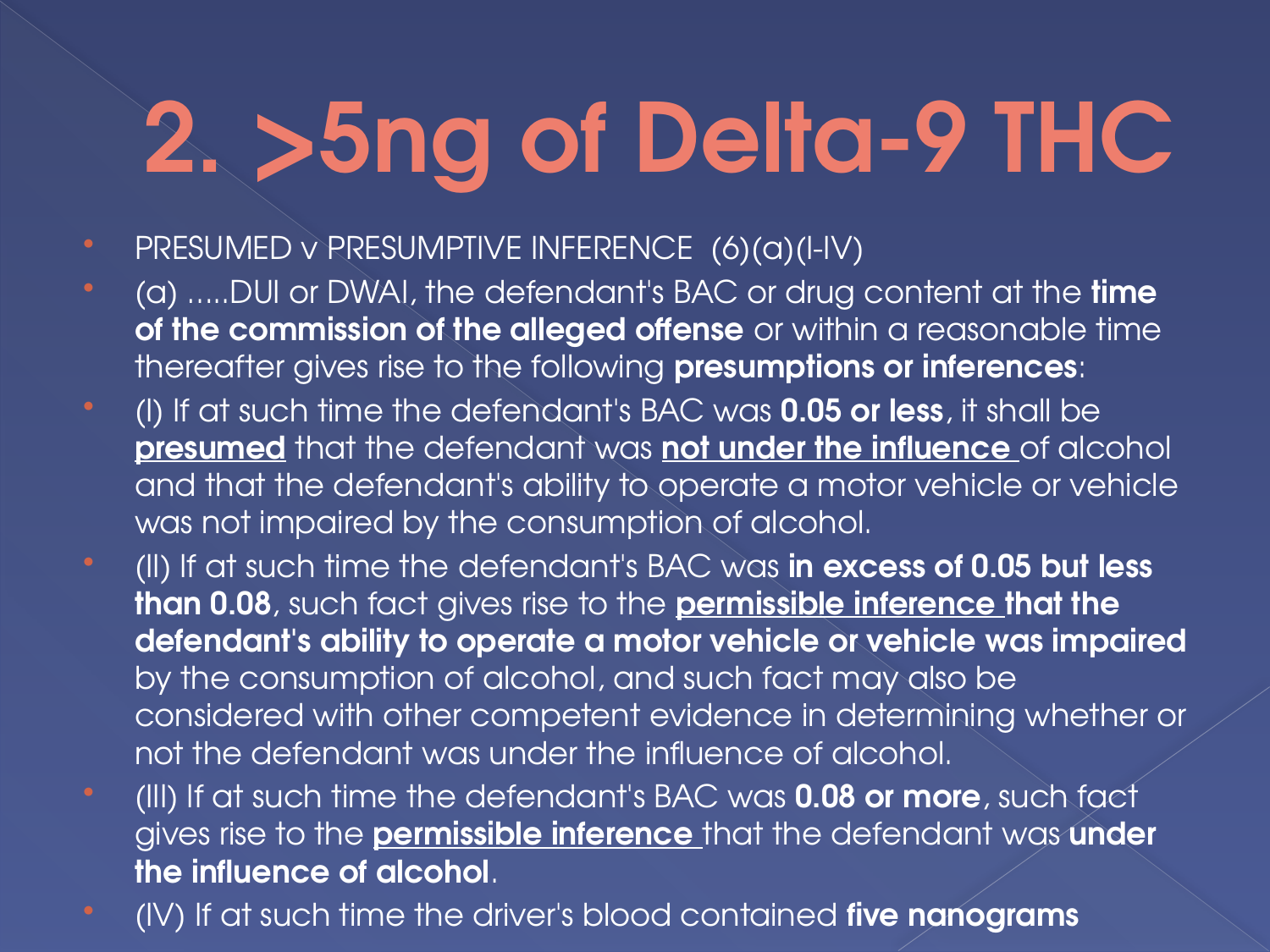

# 2. >5ng of Delta-9 THC
PRESUMED v PRESUMPTIVE INFERENCE  (6)(a)(I-IV)
(a) …..DUI or DWAI, the defendant's BAC or drug content at the time of the commission of the alleged offense or within a reasonable time thereafter gives rise to the following presumptions or inferences:
(I) If at such time the defendant's BAC was 0.05 or less, it shall be presumed that the defendant was not under the influence of alcohol and that the defendant's ability to operate a motor vehicle or vehicle was not impaired by the consumption of alcohol.
(II) If at such time the defendant's BAC was in excess of 0.05 but less than 0.08, such fact gives rise to the permissible inference that the defendant's ability to operate a motor vehicle or vehicle was impaired by the consumption of alcohol, and such fact may also be considered with other competent evidence in determining whether or not the defendant was under the influence of alcohol.
(III) If at such time the defendant's BAC was 0.08 or more, such fact gives rise to the permissible inference that the defendant was under the influence of alcohol.
(IV) If at such time the driver's blood contained five nanograms